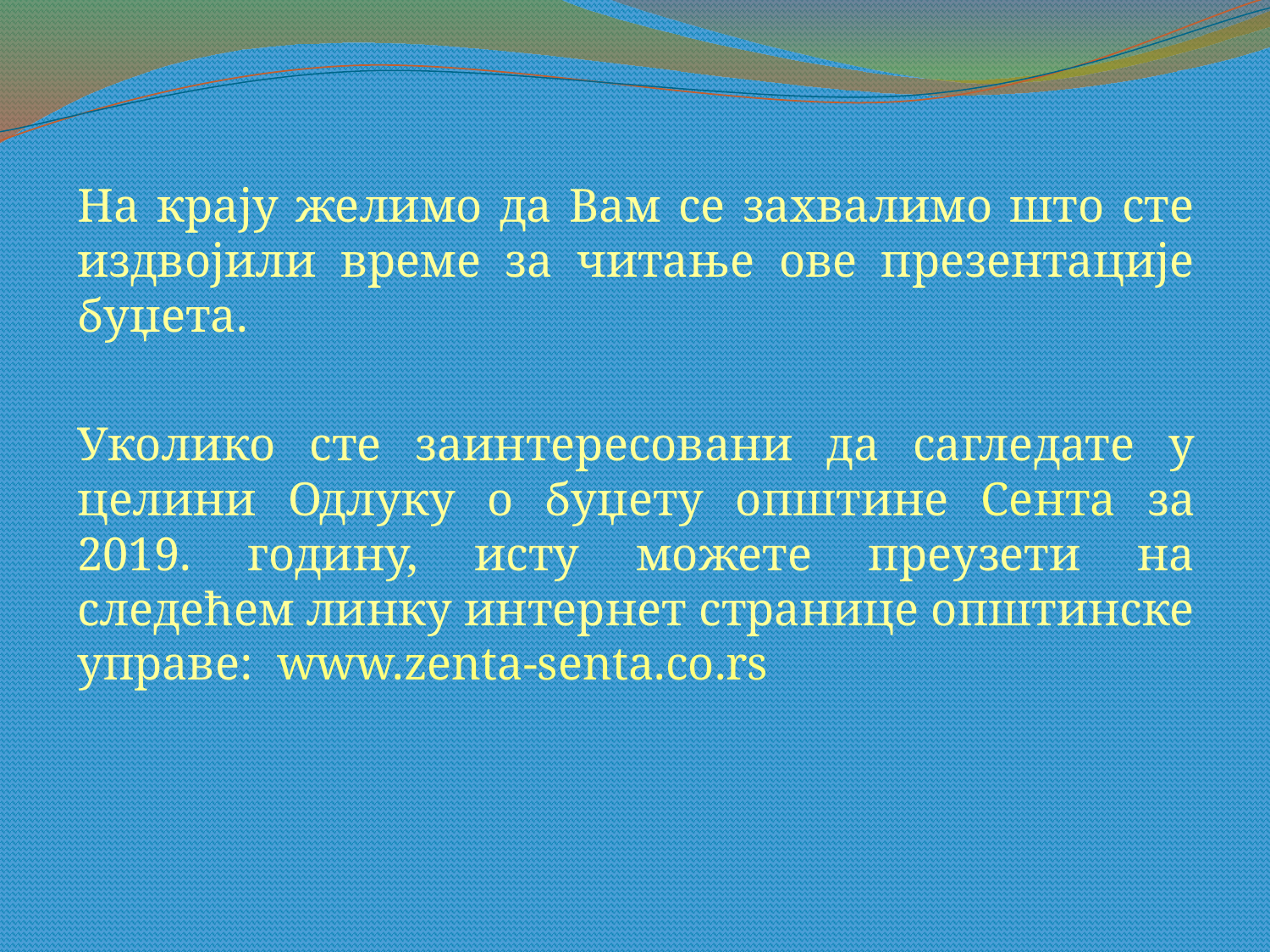

На крају желимо да Вам се захвалимо што сте издвојили време за читање ове презентације буџета.

Уколико сте заинтересовани да сагледате у целини Одлуку о буџету општине Сента за 2019. годину, исту можете преузети на следећем линку интернет странице општинске управе:  www.zenta-senta.co.rs